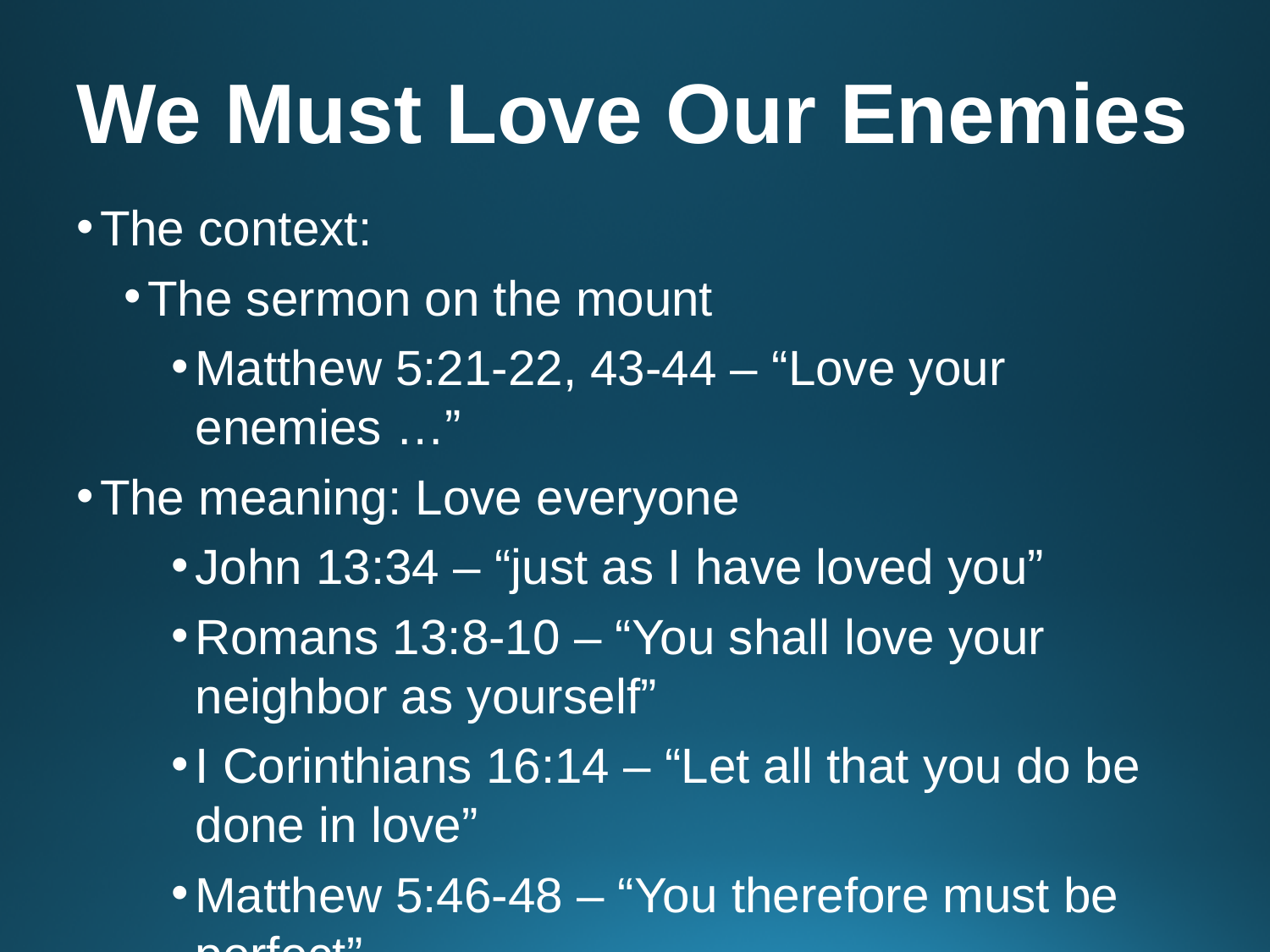

# We Must Love Our Enemies
The context:
The sermon on the mount
Matthew 5:21-22, 43-44 – “Love your enemies …”
The meaning: Love everyone
John 13:34 – “just as I have loved you”
Romans 13:8-10 – “You shall love your neighbor as yourself”
I Corinthians 16:14 – “Let all that you do be done in love”
Matthew 5:46-48 – “You therefore must be perfect”